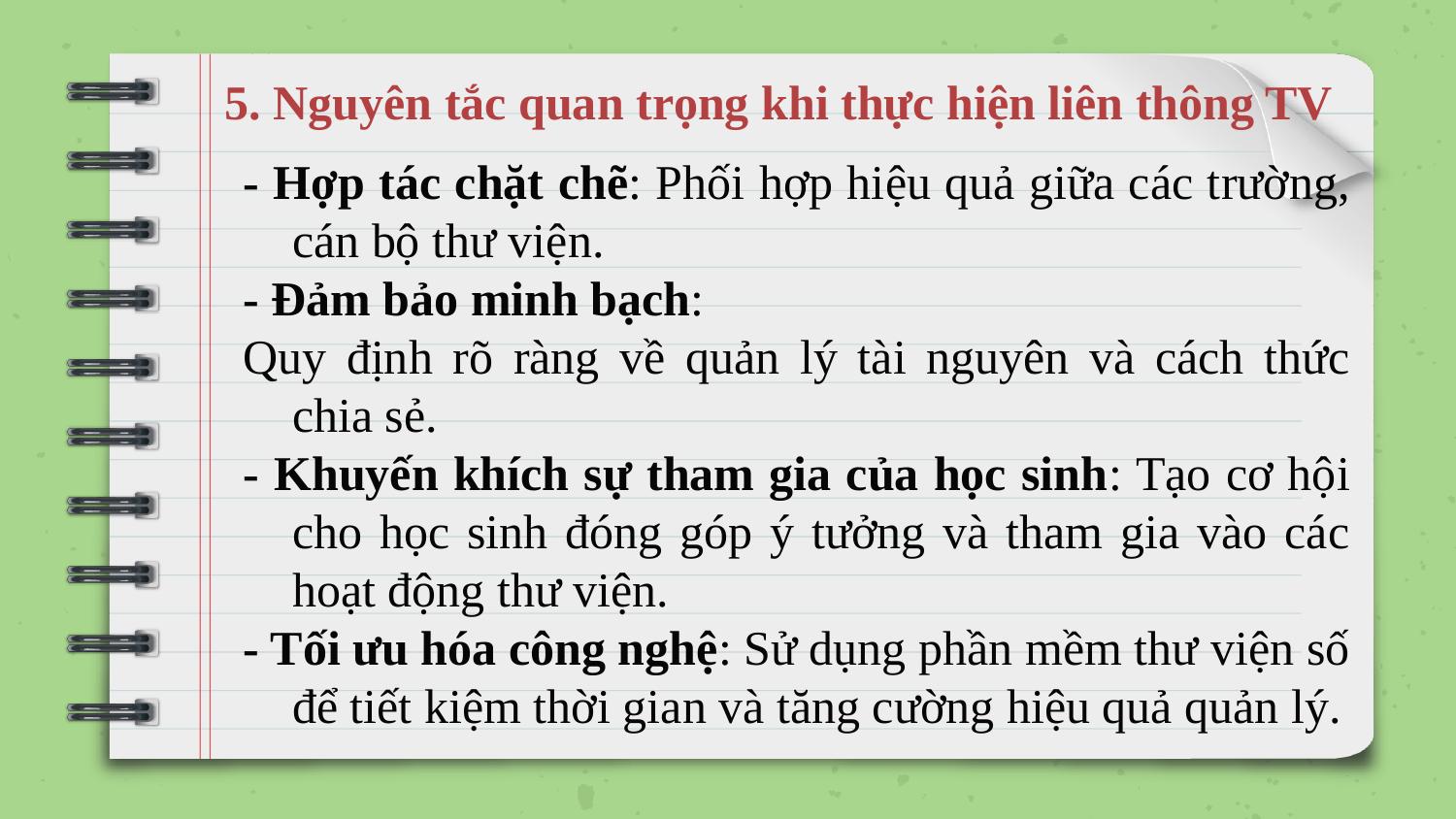

# 5. Nguyên tắc quan trọng khi thực hiện liên thông TV
- Hợp tác chặt chẽ: Phối hợp hiệu quả giữa các trường, cán bộ thư viện.
- Đảm bảo minh bạch:
Quy định rõ ràng về quản lý tài nguyên và cách thức chia sẻ.
- Khuyến khích sự tham gia của học sinh: Tạo cơ hội cho học sinh đóng góp ý tưởng và tham gia vào các hoạt động thư viện.
- Tối ưu hóa công nghệ: Sử dụng phần mềm thư viện số để tiết kiệm thời gian và tăng cường hiệu quả quản lý.